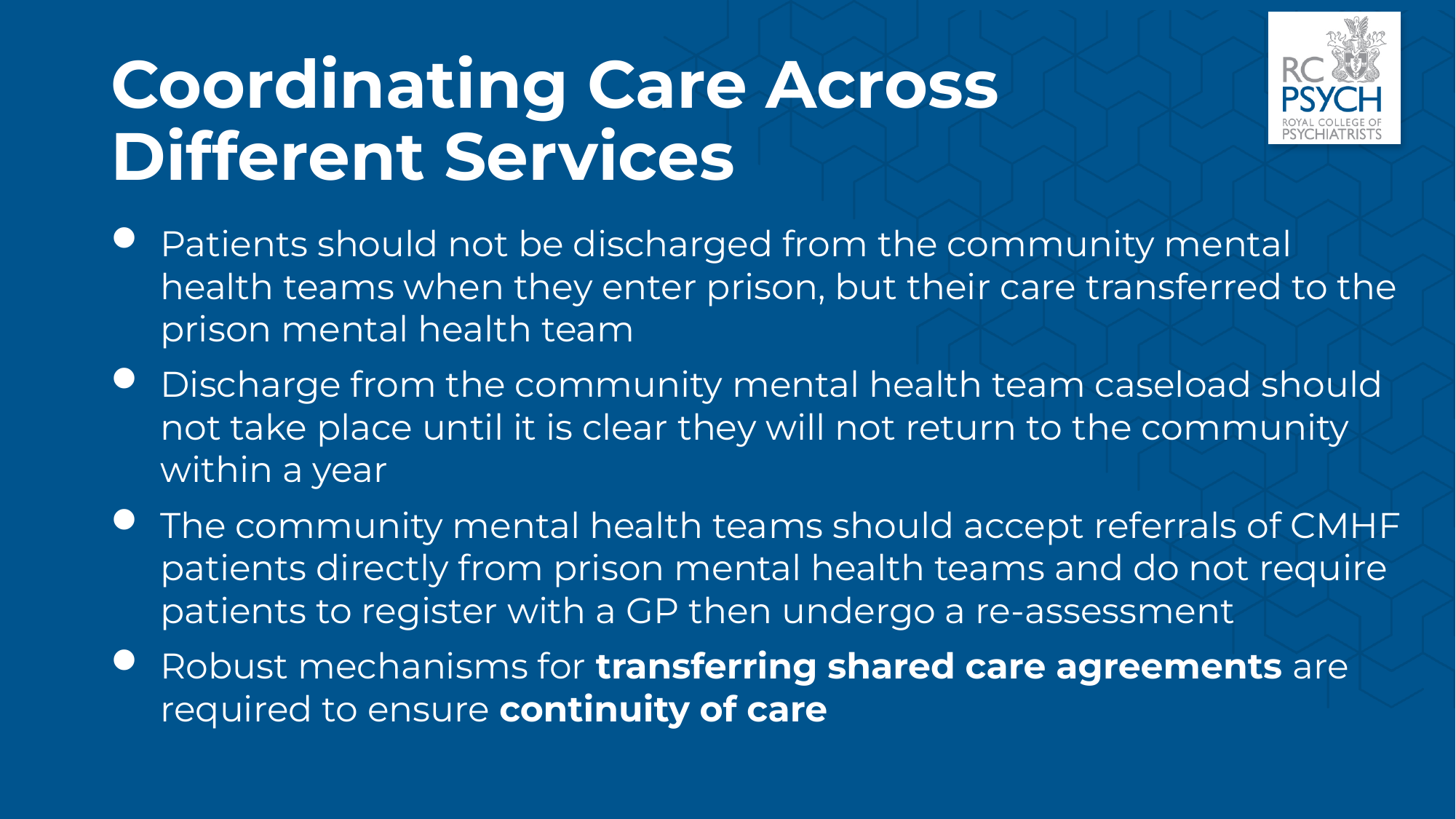

# Coordinating Care Across Different Services
Patients should not be discharged from the community mental health teams when they enter prison, but their care transferred to the prison mental health team
Discharge from the community mental health team caseload should not take place until it is clear they will not return to the community within a year
The community mental health teams should accept referrals of CMHF patients directly from prison mental health teams and do not require patients to register with a GP then undergo a re-assessment
Robust mechanisms for transferring shared care agreements are required to ensure continuity of care